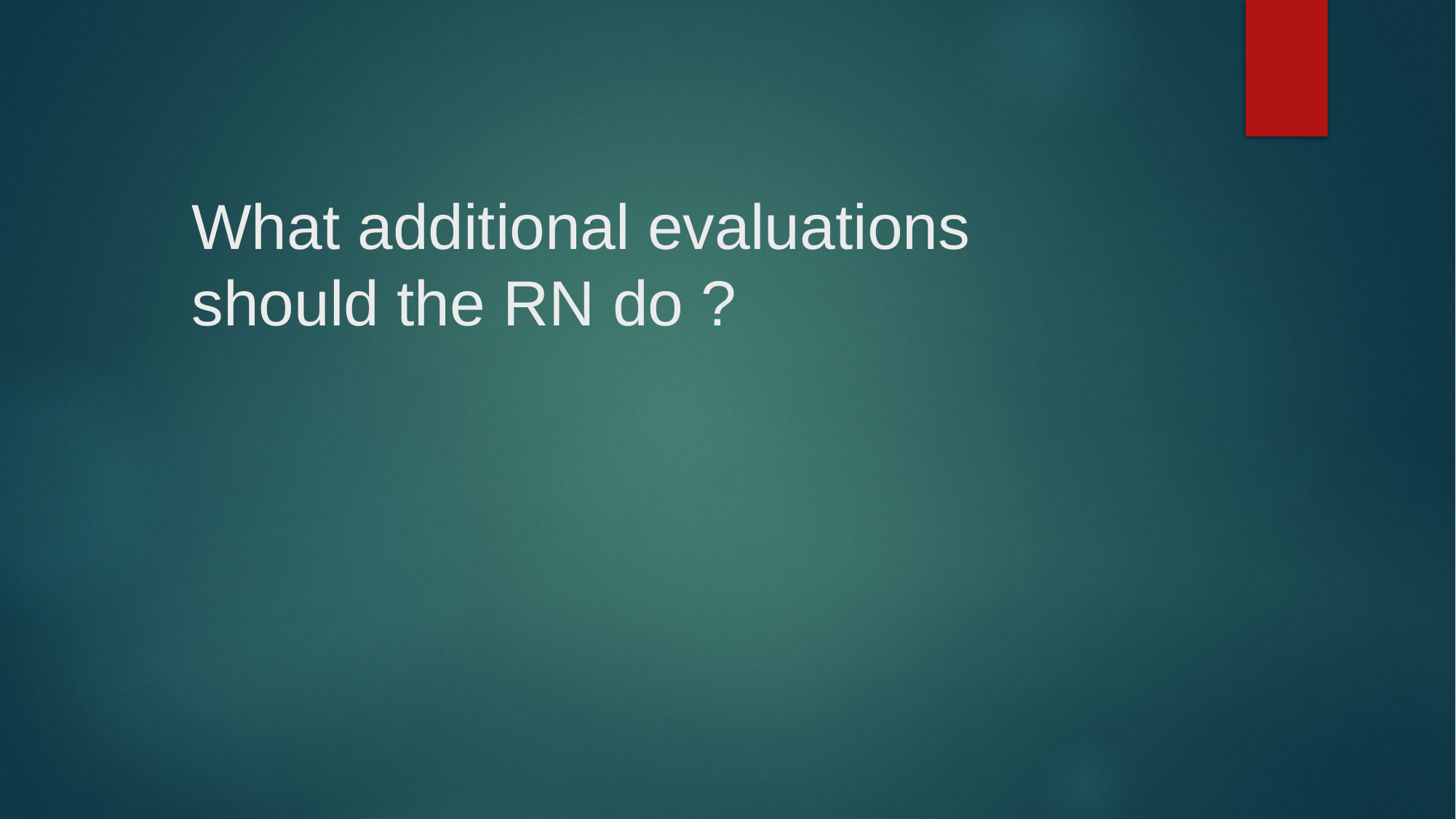

# What additional evaluations should the RN do ?